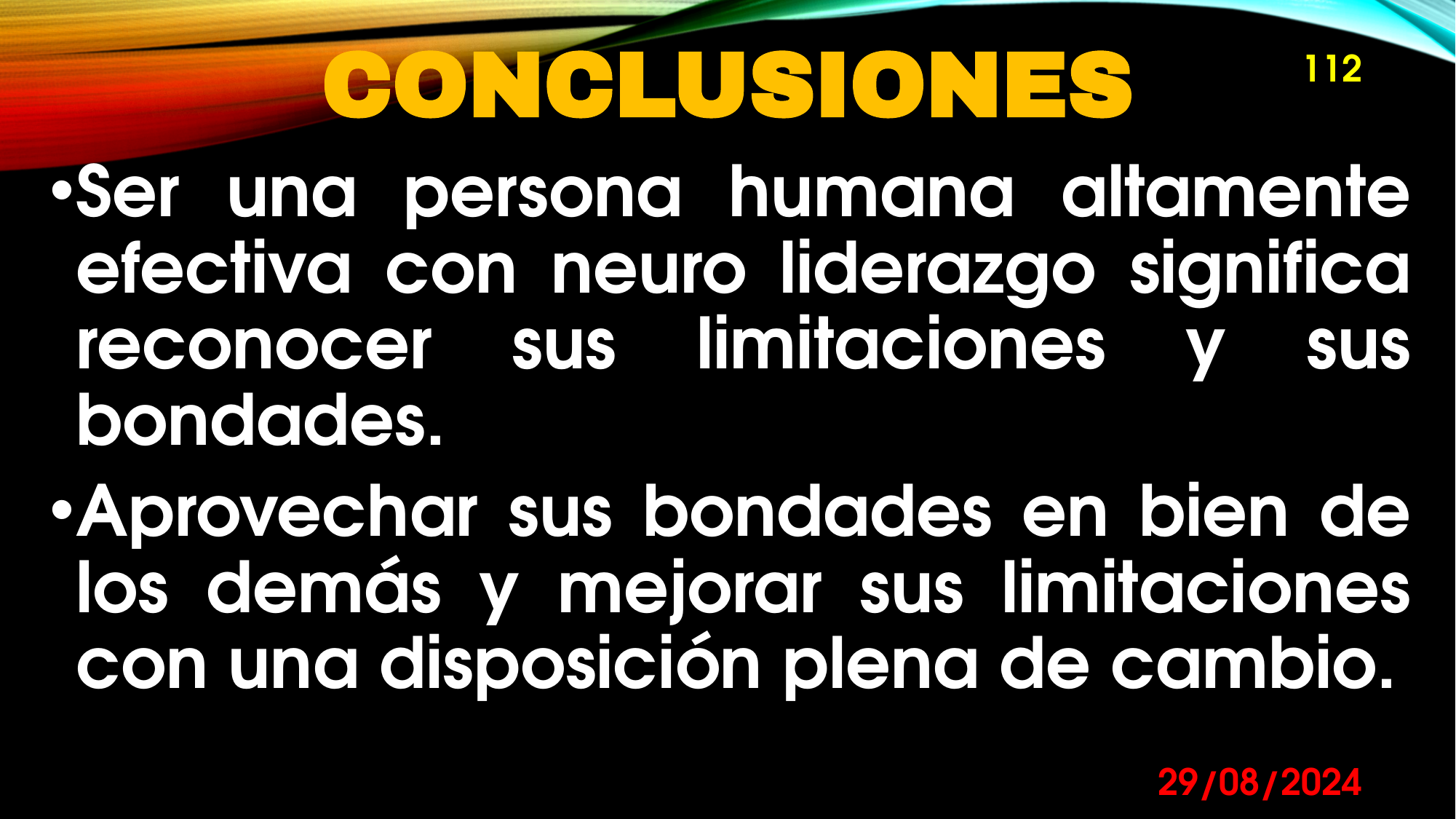

# CONCLUSIONES
112
Ser una persona humana altamente efectiva con neuro liderazgo significa reconocer sus limitaciones y sus bondades.
Aprovechar sus bondades en bien de los demás y mejorar sus limitaciones con una disposición plena de cambio.

29/08/2024